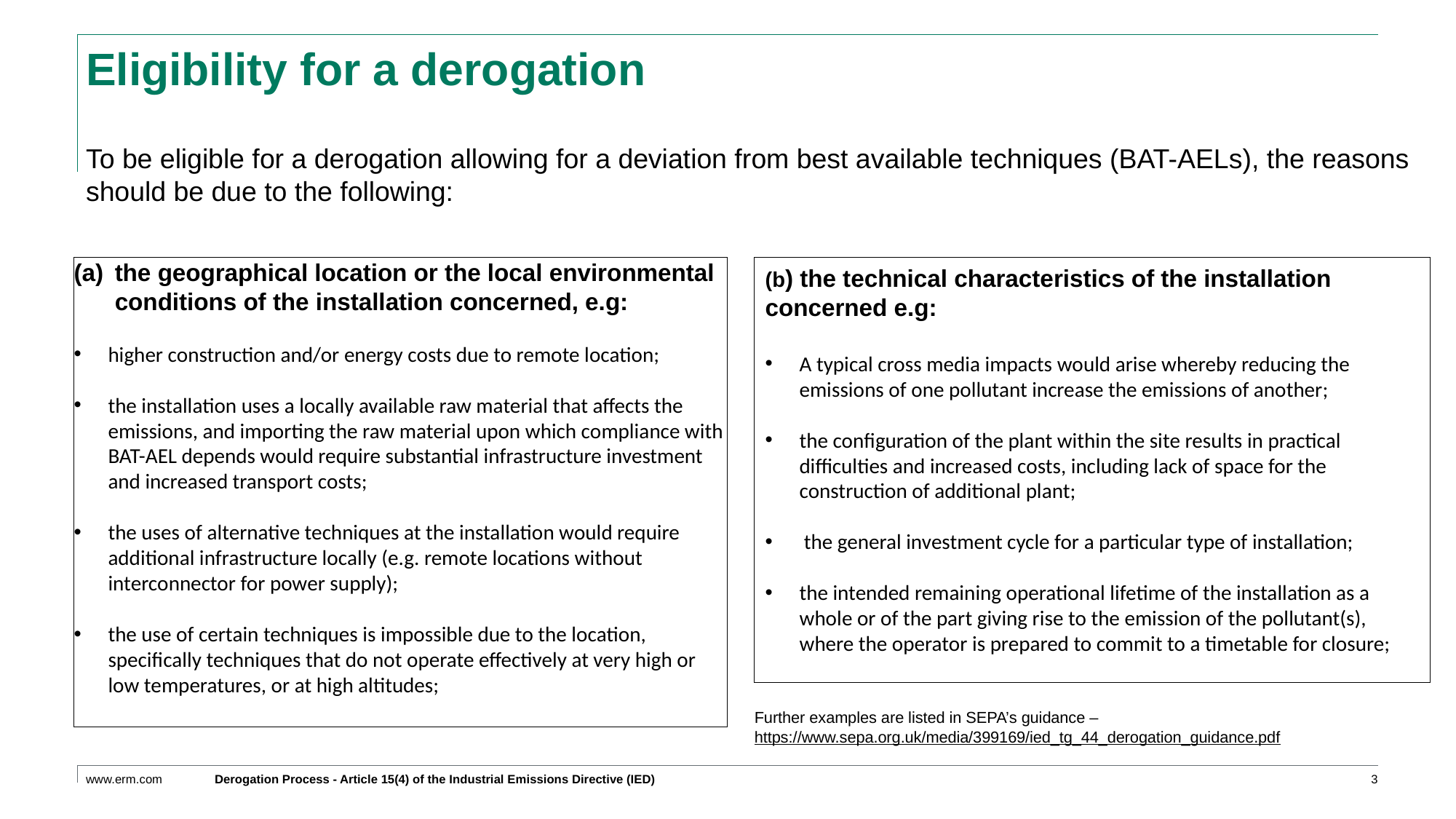

# Eligibility for a derogation
To be eligible for a derogation allowing for a deviation from best available techniques (BAT-AELs), the reasons should be due to the following:
the geographical location or the local environmental conditions of the installation concerned, e.g:

higher construction and/or energy costs due to remote location;

the installation uses a locally available raw material that affects the emissions, and importing the raw material upon which compliance with BAT-AEL depends would require substantial infrastructure investment and increased transport costs;

the uses of alternative techniques at the installation would require additional infrastructure locally (e.g. remote locations without interconnector for power supply);

the use of certain techniques is impossible due to the location, specifically techniques that do not operate effectively at very high or low temperatures, or at high altitudes;

(b) the technical characteristics of the installation concerned e.g:

A typical cross media impacts would arise whereby reducing the emissions of one pollutant increase the emissions of another;

the configuration of the plant within the site results in practical difficulties and increased costs, including lack of space for the construction of additional plant;

 the general investment cycle for a particular type of installation;

the intended remaining operational lifetime of the installation as a whole or of the part giving rise to the emission of the pollutant(s), where the operator is prepared to commit to a timetable for closure;

Further examples are listed in SEPA’s guidance –
https://www.sepa.org.uk/media/399169/ied_tg_44_derogation_guidance.pdf
Derogation Process - Article 15(4) of the Industrial Emissions Directive (IED)
3